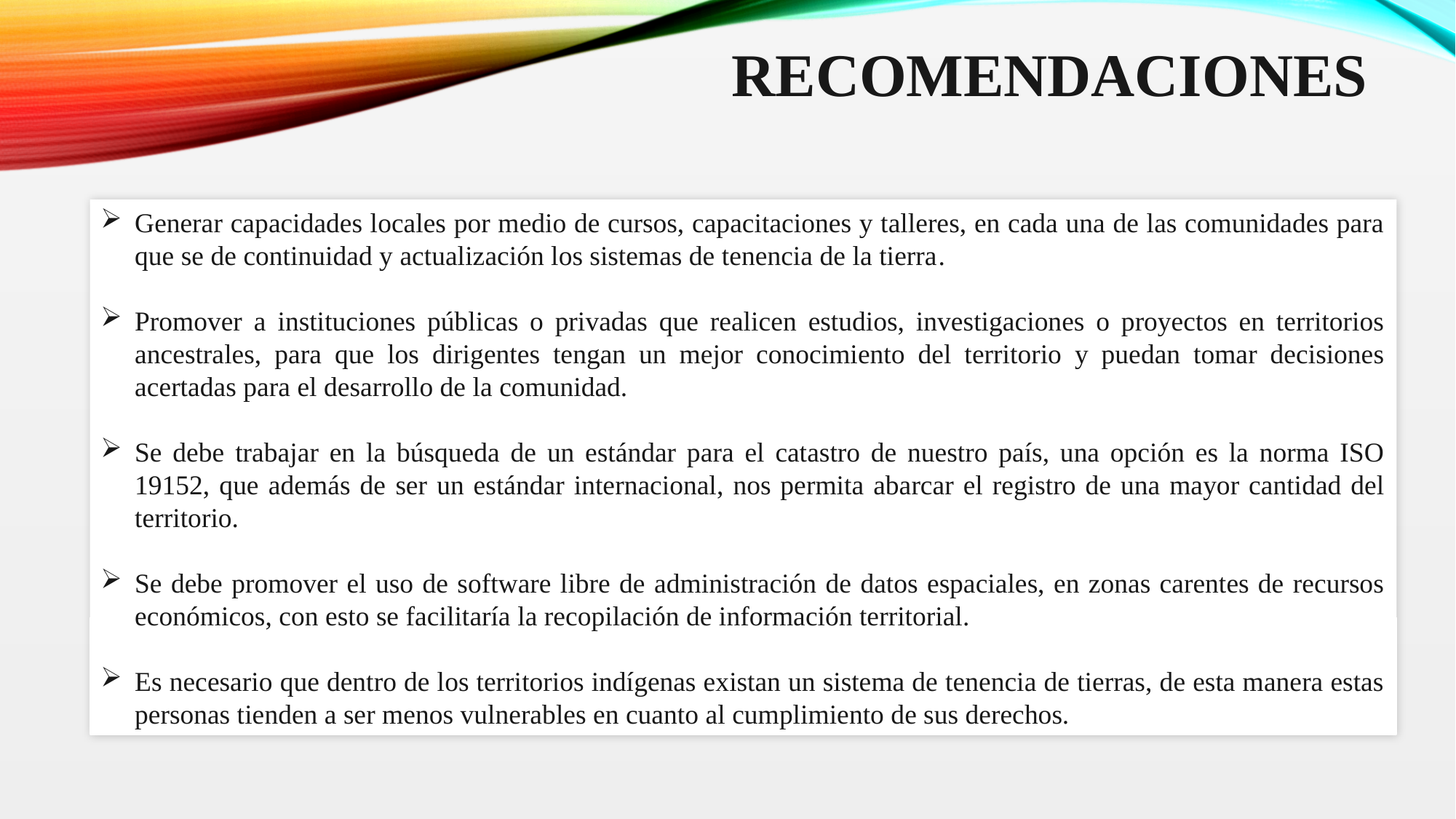

# RECOMENDACIONES
Generar capacidades locales por medio de cursos, capacitaciones y talleres, en cada una de las comunidades para que se de continuidad y actualización los sistemas de tenencia de la tierra.

Promover a instituciones públicas o privadas que realicen estudios, investigaciones o proyectos en territorios ancestrales, para que los dirigentes tengan un mejor conocimiento del territorio y puedan tomar decisiones acertadas para el desarrollo de la comunidad.

Se debe trabajar en la búsqueda de un estándar para el catastro de nuestro país, una opción es la norma ISO 19152, que además de ser un estándar internacional, nos permita abarcar el registro de una mayor cantidad del territorio.

Se debe promover el uso de software libre de administración de datos espaciales, en zonas carentes de recursos económicos, con esto se facilitaría la recopilación de información territorial.

Es necesario que dentro de los territorios indígenas existan un sistema de tenencia de tierras, de esta manera estas personas tienden a ser menos vulnerables en cuanto al cumplimiento de sus derechos.